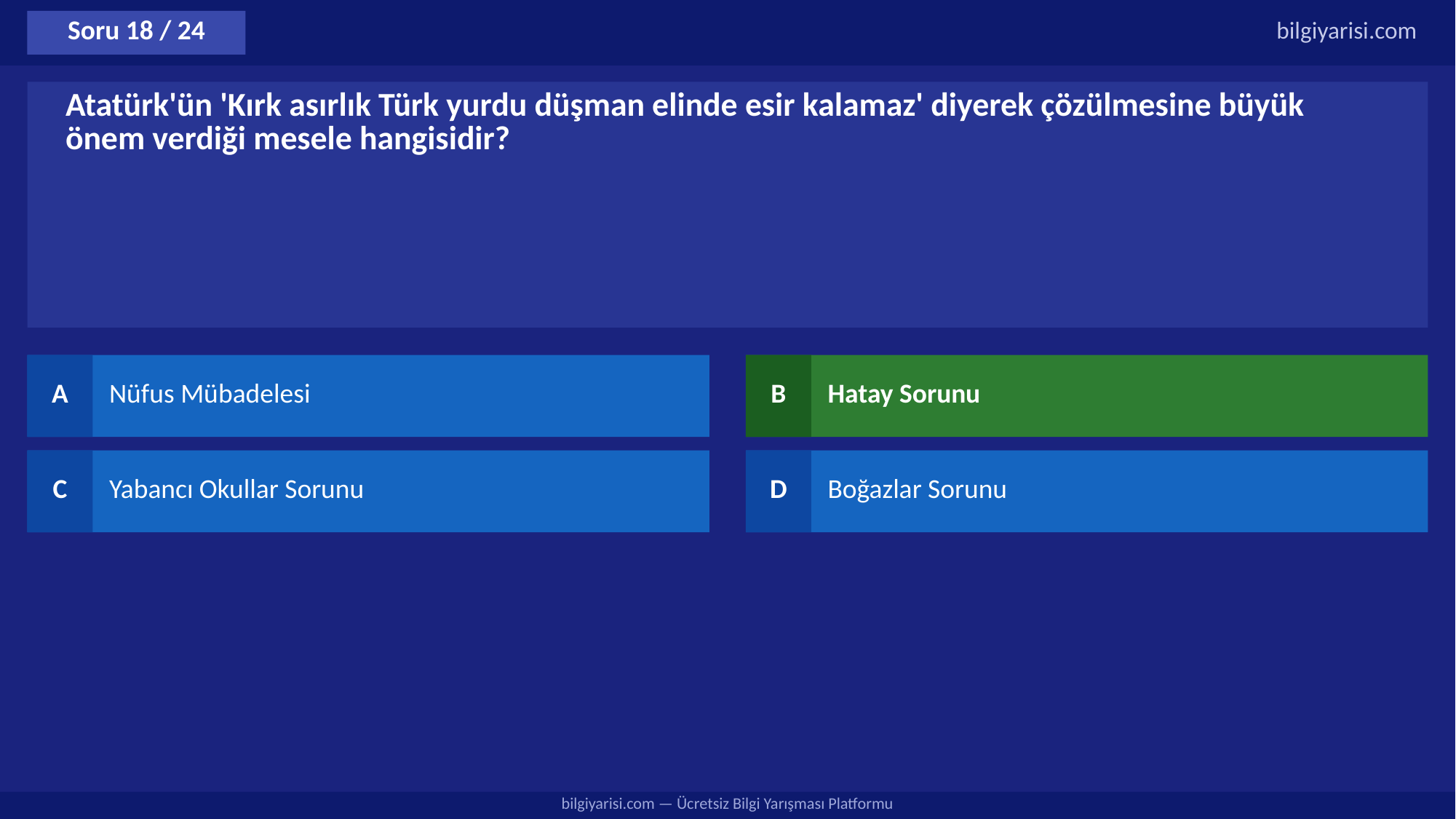

Soru 18 / 24
bilgiyarisi.com

Atatürk'ün 'Kırk asırlık Türk yurdu düşman elinde esir kalamaz' diyerek çözülmesine büyük önem verdiği mesele hangisidir?

A
Nüfus Mübadelesi

B
Hatay Sorunu

C
Yabancı Okullar Sorunu

D
Boğazlar Sorunu
bilgiyarisi.com — Ücretsiz Bilgi Yarışması Platformu